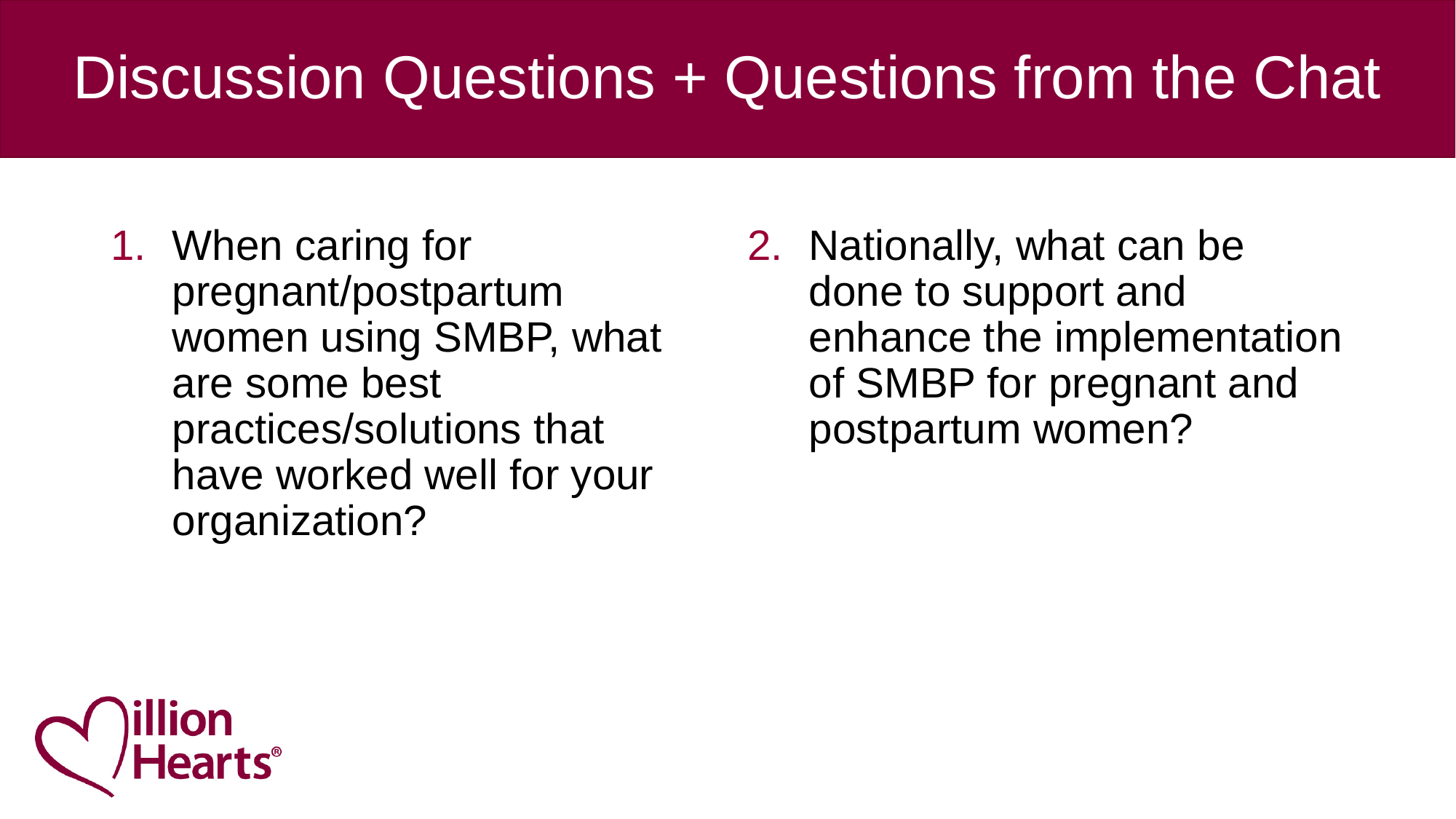

# Discussion Questions + Questions from the Chat
When caring for pregnant/postpartum women using SMBP, what are some best practices/solutions that have worked well for your organization?
Nationally, what can be done to support and enhance the implementation of SMBP for pregnant and postpartum women?